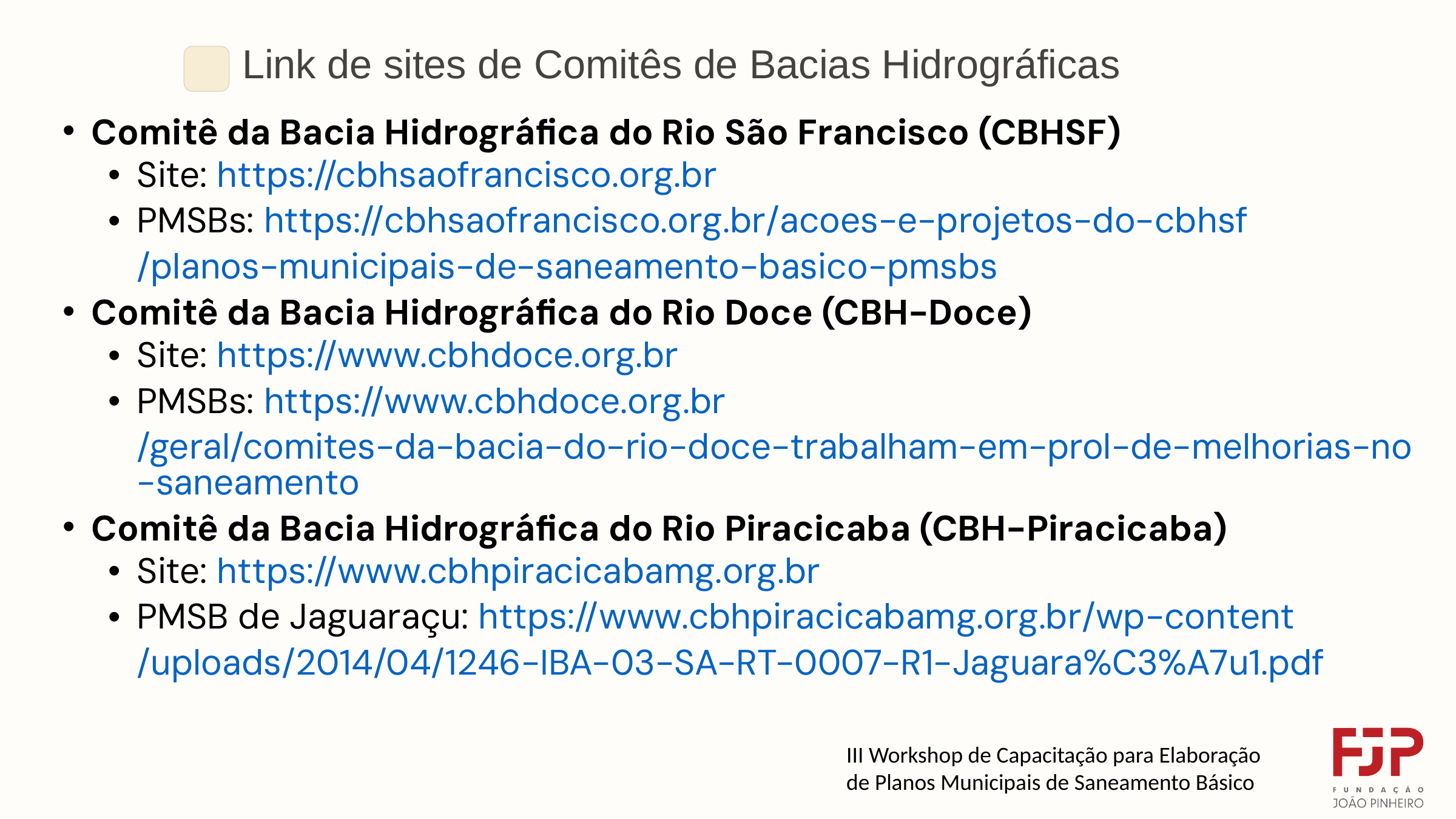

Link de sites de Comitês de Bacias Hidrográficas
Comitê da Bacia Hidrográfica do Rio São Francisco (CBHSF)
Site: https://cbhsaofrancisco.org.br
PMSBs: https://cbhsaofrancisco.org.br/acoes-e-projetos-do-cbhsf/planos-municipais-de-saneamento-basico-pmsbs
Comitê da Bacia Hidrográfica do Rio Doce (CBH-Doce)
Site: https://www.cbhdoce.org.br
PMSBs: https://www.cbhdoce.org.br/geral/comites-da-bacia-do-rio-doce-trabalham-em-prol-de-melhorias-no-saneamento
Comitê da Bacia Hidrográfica do Rio Piracicaba (CBH-Piracicaba)
Site: https://www.cbhpiracicabamg.org.br
PMSB de Jaguaraçu: https://www.cbhpiracicabamg.org.br/wp-content/uploads/2014/04/1246-IBA-03-SA-RT-0007-R1-Jaguara%C3%A7u1.pdf